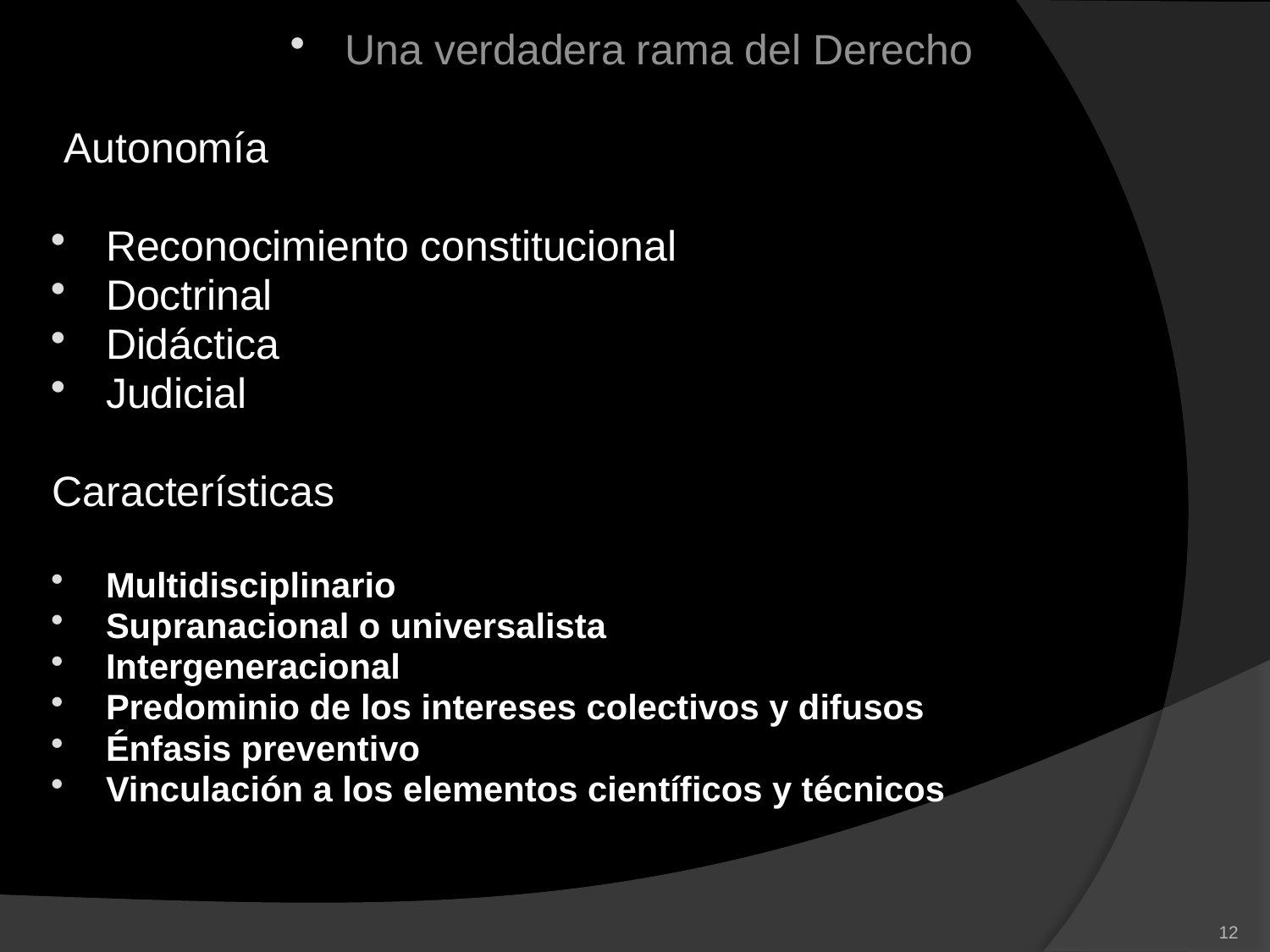

Una verdadera rama del Derecho

 Autonomía

Reconocimiento constitucional
Doctrinal
Didáctica
Judicial

Características

Multidisciplinario
Supranacional o universalista
Intergeneracional
Predominio de los intereses colectivos y difusos
Énfasis preventivo
Vinculación a los elementos científicos y técnicos

12